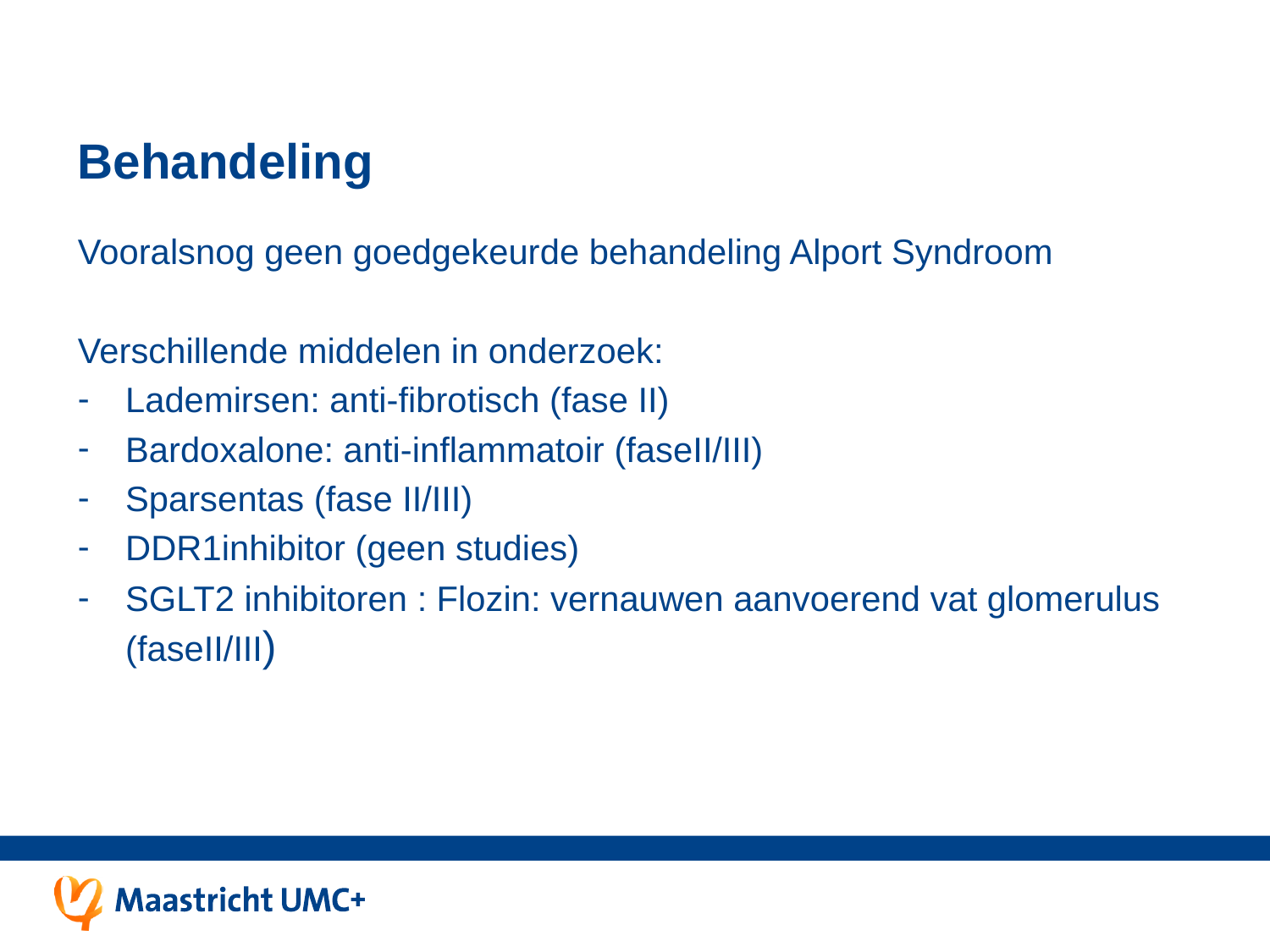

# Behandeling
Vooralsnog geen goedgekeurde behandeling Alport Syndroom

Verschillende middelen in onderzoek:
Lademirsen: anti-fibrotisch (fase II)
Bardoxalone: anti-inflammatoir (faseII/III)
Sparsentas (fase II/III)
DDR1inhibitor (geen studies)
SGLT2 inhibitoren : Flozin: vernauwen aanvoerend vat glomerulus (faseII/III)